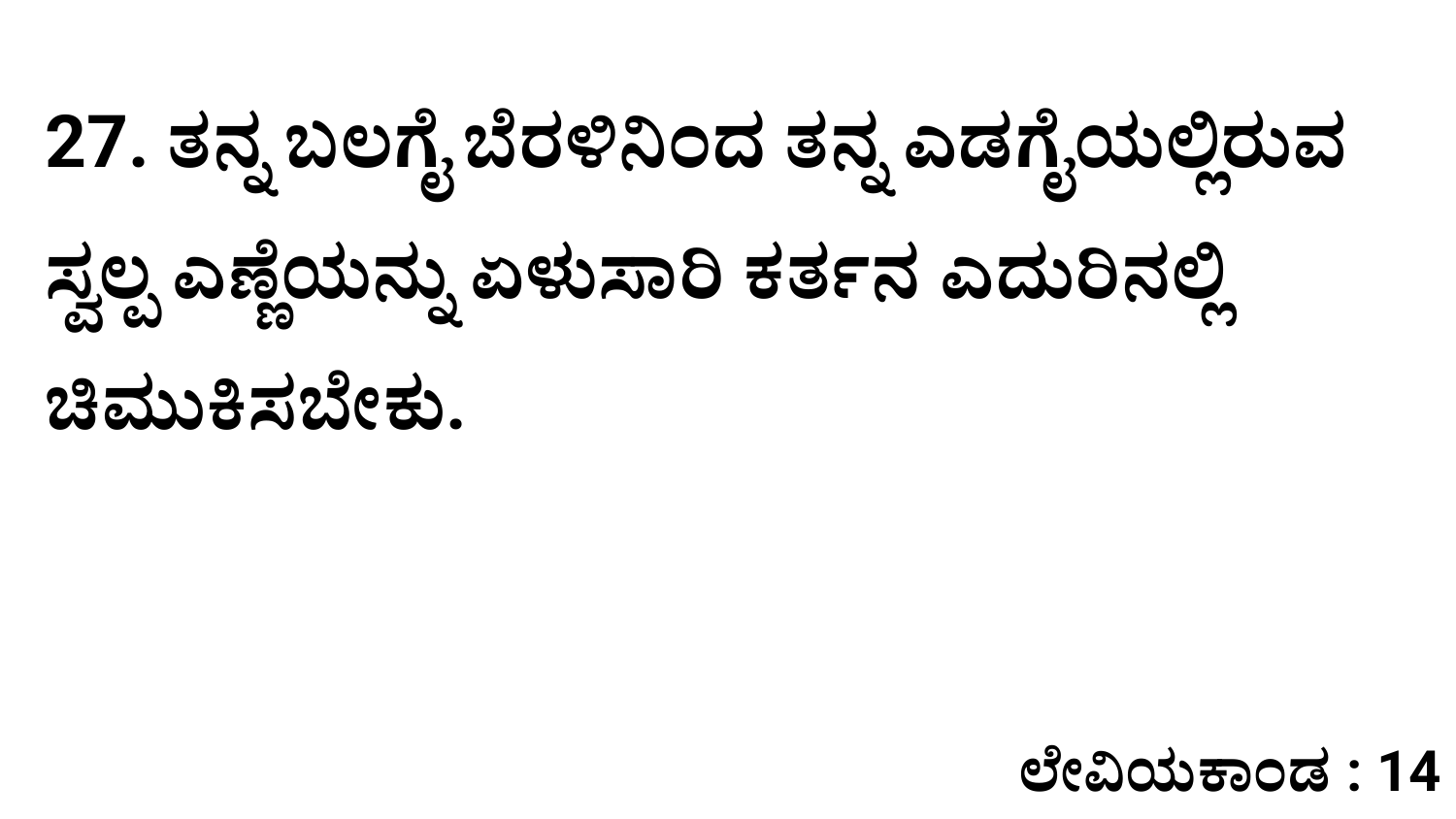

27. ತನ್ನ ಬಲಗೈ ಬೆರಳಿನಿಂದ ತನ್ನ ಎಡಗೈಯಲ್ಲಿರುವ ಸ್ವಲ್ಪ ಎಣ್ಣೆಯನ್ನು ಏಳುಸಾರಿ ಕರ್ತನ ಎದುರಿನಲ್ಲಿ ಚಿಮುಕಿಸಬೇಕು.
ಲೇವಿಯಕಾಂಡ : 14